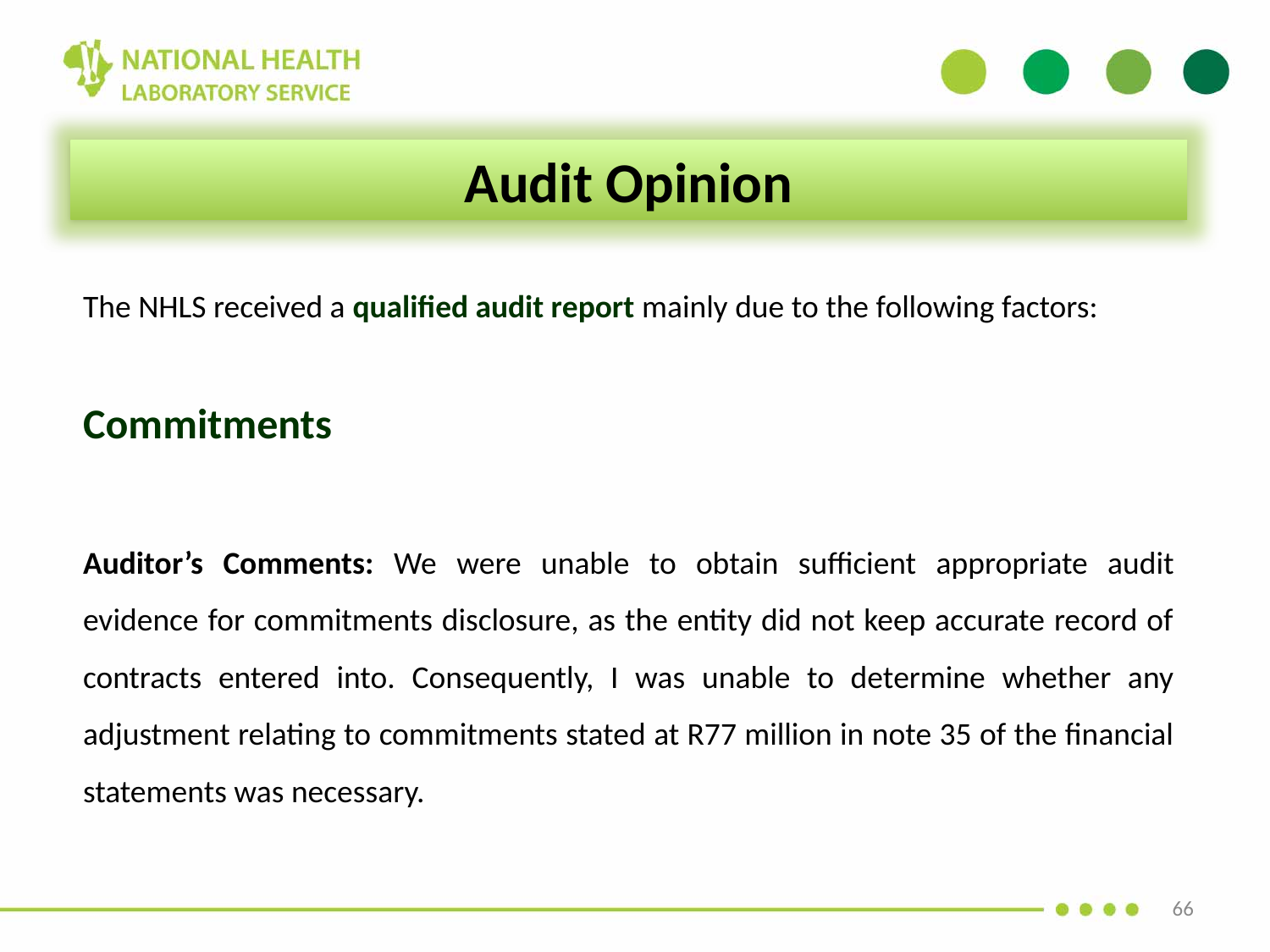

Audit Opinion
The NHLS received a qualified audit report mainly due to the following factors:
Commitments

Auditor’s Comments: We were unable to obtain sufficient appropriate audit evidence for commitments disclosure, as the entity did not keep accurate record of contracts entered into. Consequently, I was unable to determine whether any adjustment relating to commitments stated at R77 million in note 35 of the financial statements was necessary.

66